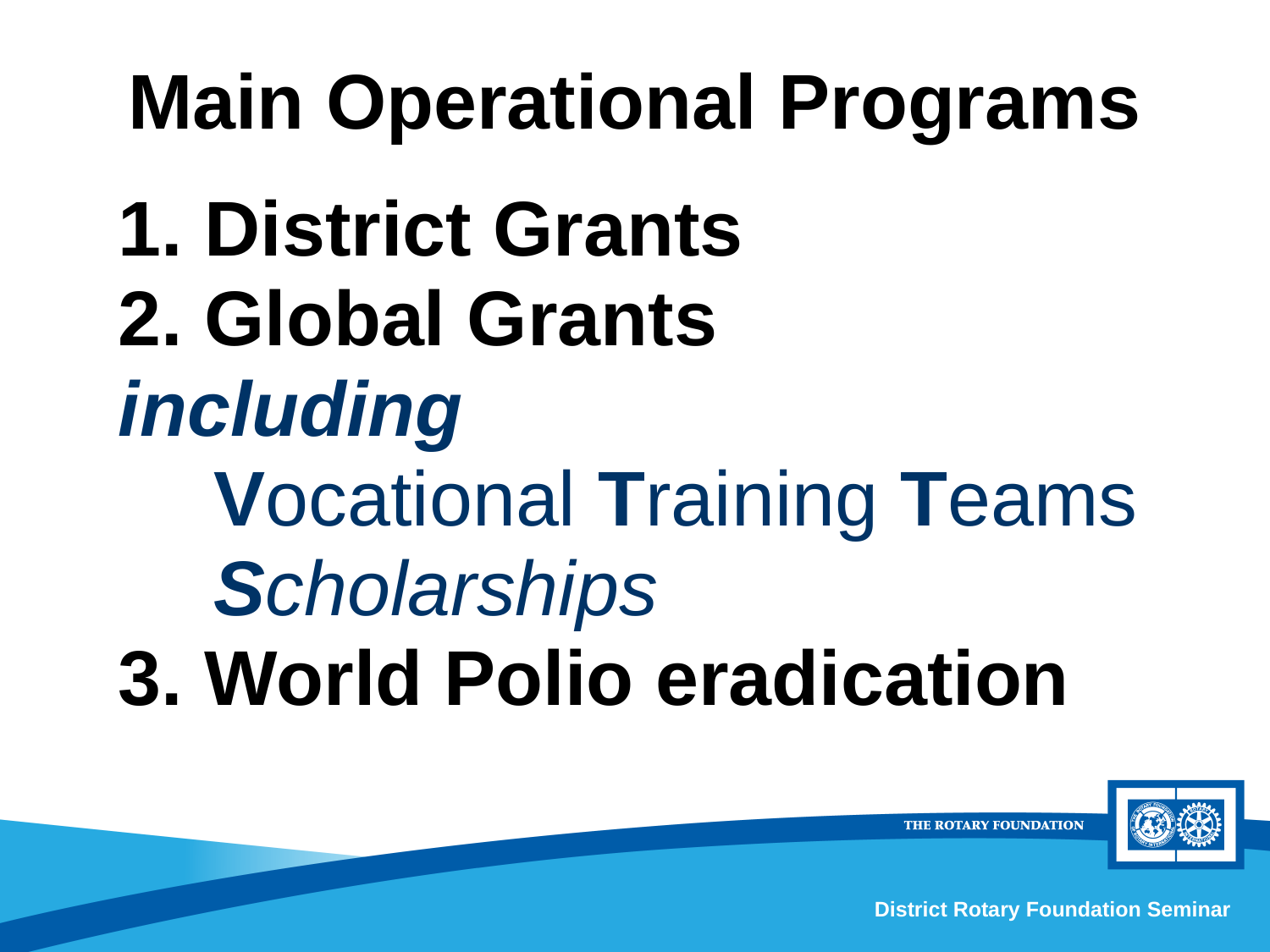

# Main Operational Programs
1. District Grants
2. Global Grants
including
	Vocational Training Teams
	Scholarships
3. World Polio eradication